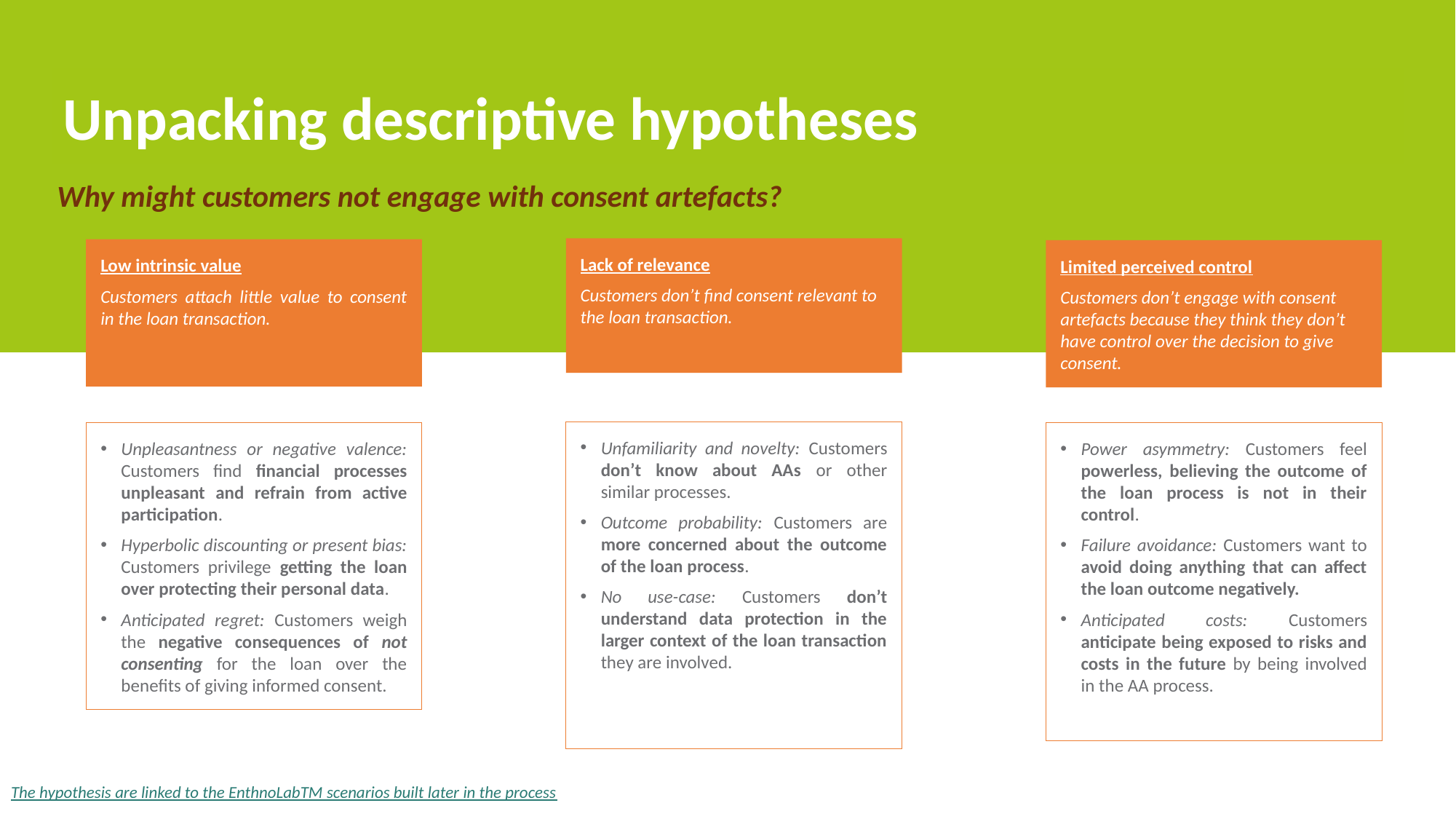

Unpacking descriptive hypotheses
Why might customers not engage with consent artefacts?
Lack of relevance
Customers don’t find consent relevant to the loan transaction.

Low intrinsic value
Customers attach little value to consent in the loan transaction.

Limited perceived control
Customers don’t engage with consent artefacts because they think they don’t have control over the decision to give consent.
Unfamiliarity and novelty: Customers don’t know about AAs or other similar processes.
Outcome probability: Customers are more concerned about the outcome of the loan process.
No use-case: Customers don’t understand data protection in the larger context of the loan transaction they are involved.

Unpleasantness or negative valence: Customers find financial processes unpleasant and refrain from active participation.
Hyperbolic discounting or present bias: Customers privilege getting the loan over protecting their personal data.
Anticipated regret: Customers weigh the negative consequences of not consenting for the loan over the benefits of giving informed consent.
Power asymmetry: Customers feel powerless, believing the outcome of the loan process is not in their control.
Failure avoidance: Customers want to avoid doing anything that can affect the loan outcome negatively.
Anticipated costs: Customers anticipate being exposed to risks and costs in the future by being involved in the AA process.

The hypothesis are linked to the EnthnoLabTM scenarios built later in the process